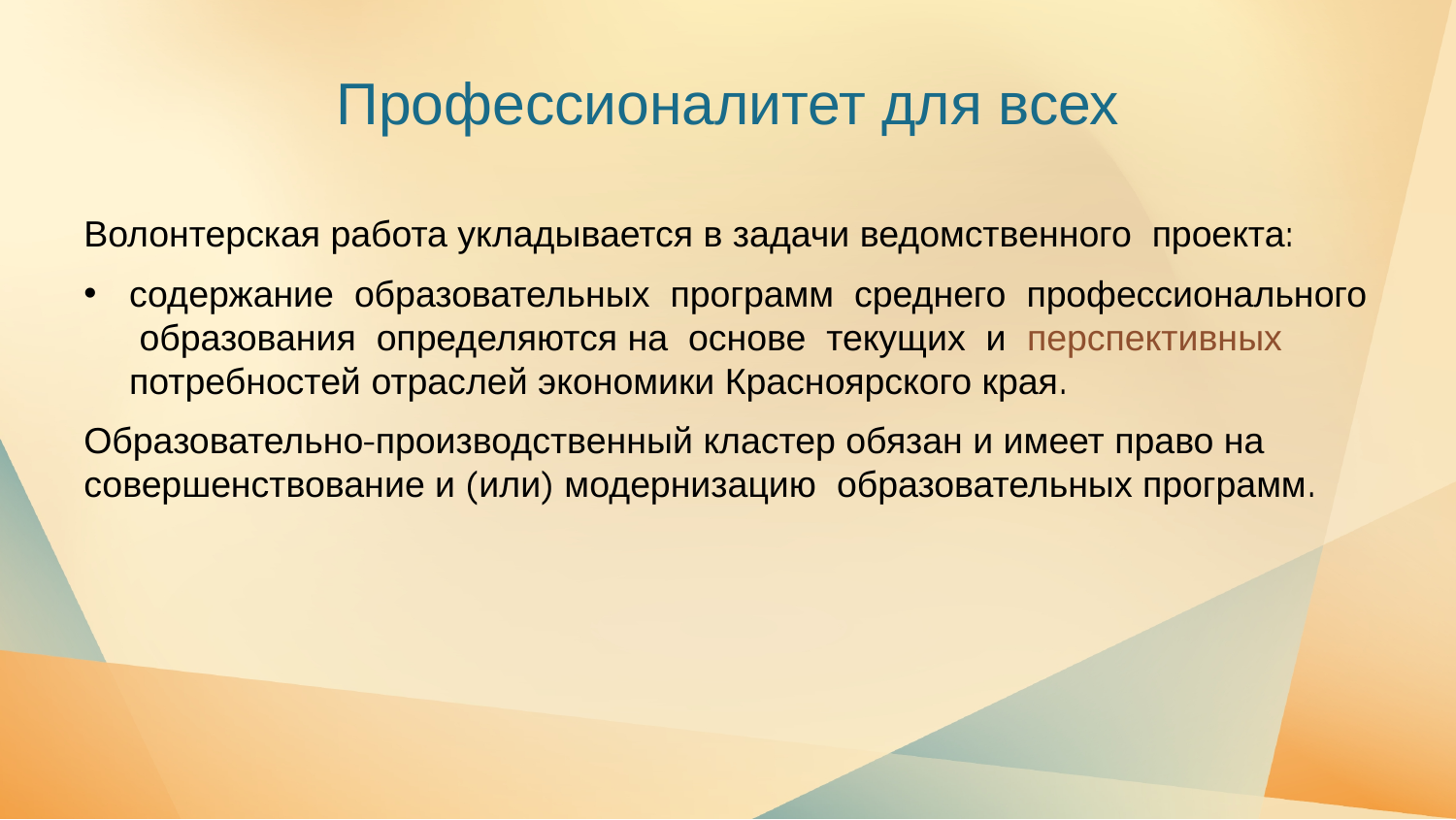

# Профессионалитет для всех
Волонтерская работа укладывается в задачи ведомственного  проекта:
содержание  образовательных  программ  среднего  профессионального  образования  определяются на  основе  текущих  и  перспективных  потребностей отраслей экономики Красноярского края.
Образовательно-производственный кластер обязан и имеет право на совершенствование и (или) модернизацию  образовательных программ.